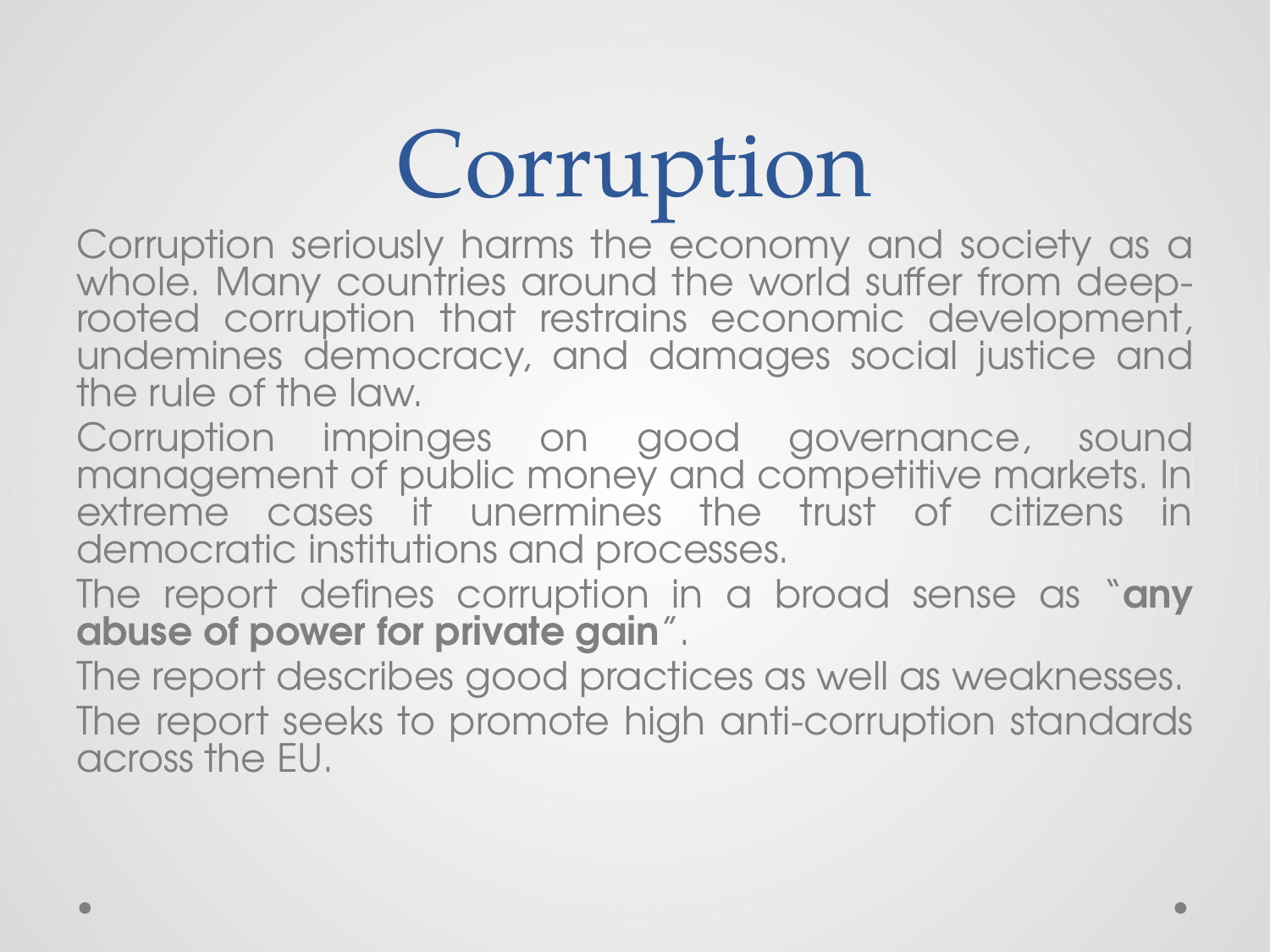

# Corruption
Corruption seriously harms the economy and society as a whole. Many countries around the world suffer from deep-rooted corruption that restrains economic development, undemines democracy, and damages social justice and the rule of the law.
Corruption impinges on good governance, sound management of public money and competitive markets. In extreme cases it unermines the trust of citizens in democratic institutions and processes.
The report defines corruption in a broad sense as “any abuse of power for private gain”.
The report describes good practices as well as weaknesses.
The report seeks to promote high anti-corruption standards across the EU.